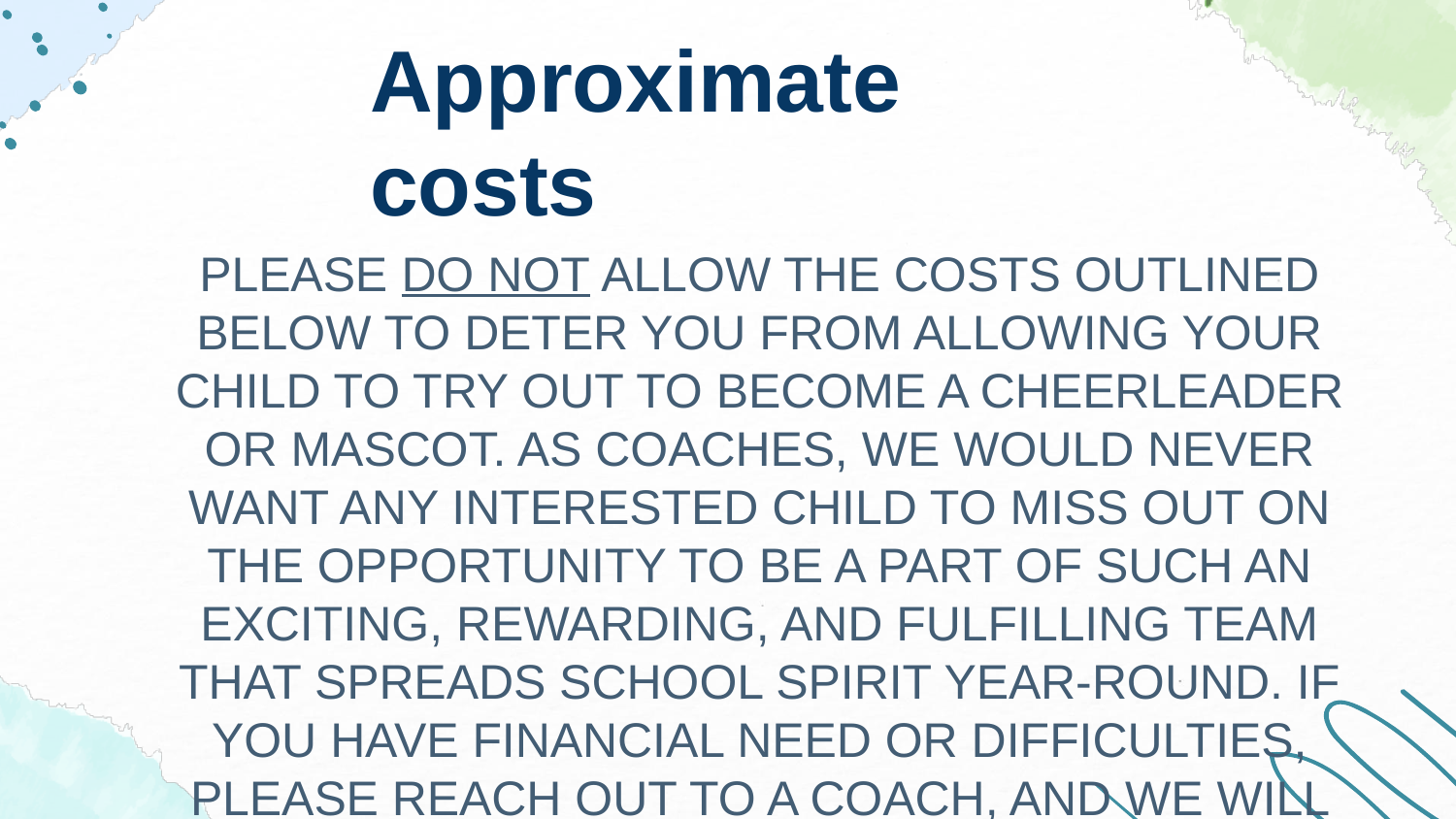

Approximate costs

PLEASE DO NOT ALLOW THE COSTS OUTLINED BELOW TO DETER YOU FROM ALLOWING YOUR CHILD TO TRY OUT TO BECOME A CHEERLEADER OR MASCOT. AS COACHES, WE WOULD NEVER WANT ANY INTERESTED CHILD TO MISS OUT ON THE OPPORTUNITY TO BE A PART OF SUCH AN EXCITING, REWARDING, AND FULFILLING TEAM THAT SPREADS SCHOOL SPIRIT YEAR-ROUND. IF YOU HAVE FINANCIAL NEED OR DIFFICULTIES, PLEASE REACH OUT TO A COACH, AND WE WILL MAKE EVERY EFFORT POSSIBLE TO ACCOMMODATE YOUR NEEDS.